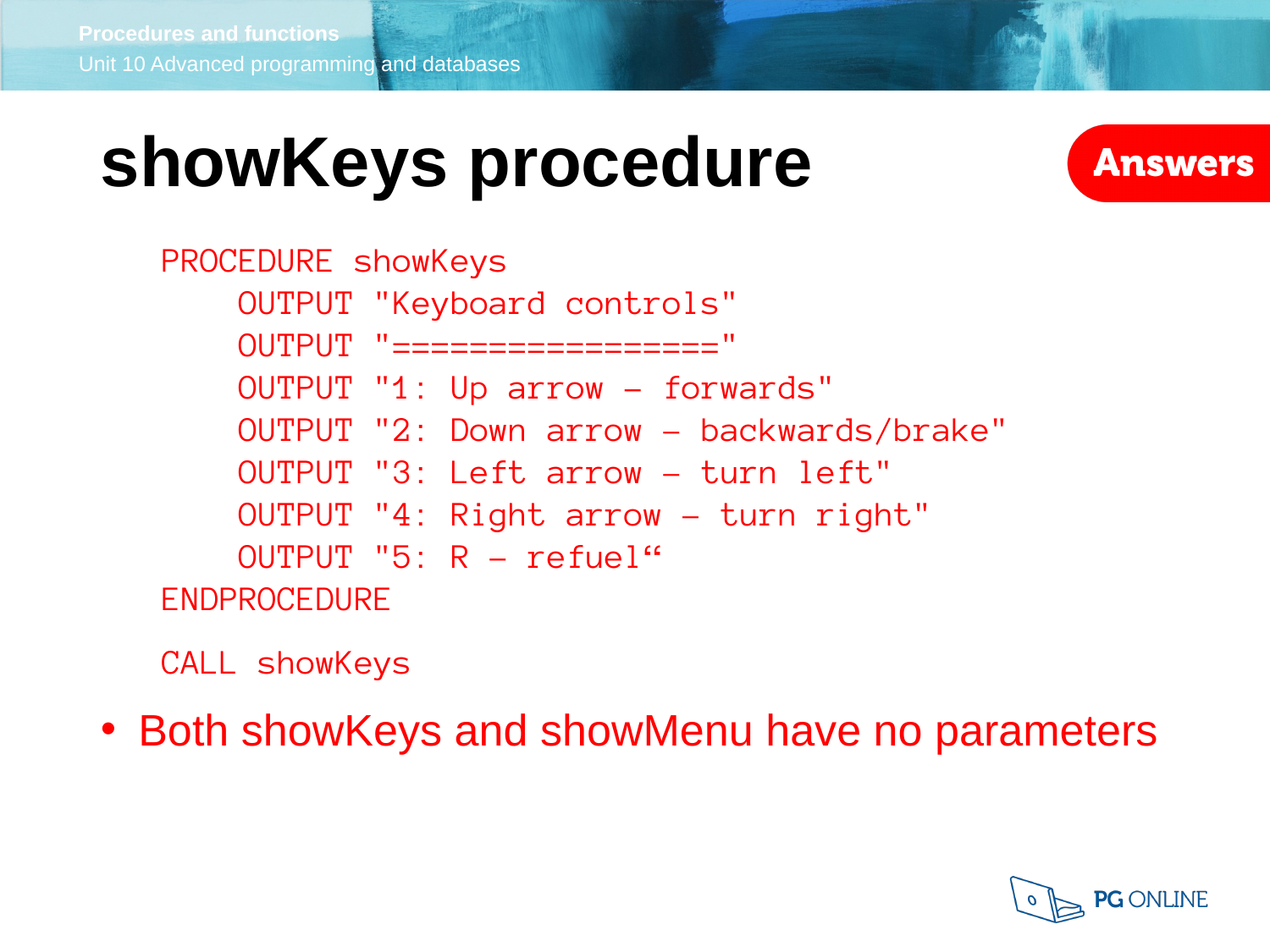

showKeys procedure
PROCEDURE showKeys
    OUTPUT "Keyboard controls"
    OUTPUT "================="
    OUTPUT "1: Up arrow - forwards"
    OUTPUT "2: Down arrow – backwards/brake"
    OUTPUT "3: Left arrow – turn left"
    OUTPUT "4: Right arrow – turn right"
    OUTPUT "5: R - refuel“
ENDPROCEDURE
CALL showKeys
Both showKeys and showMenu have no parameters